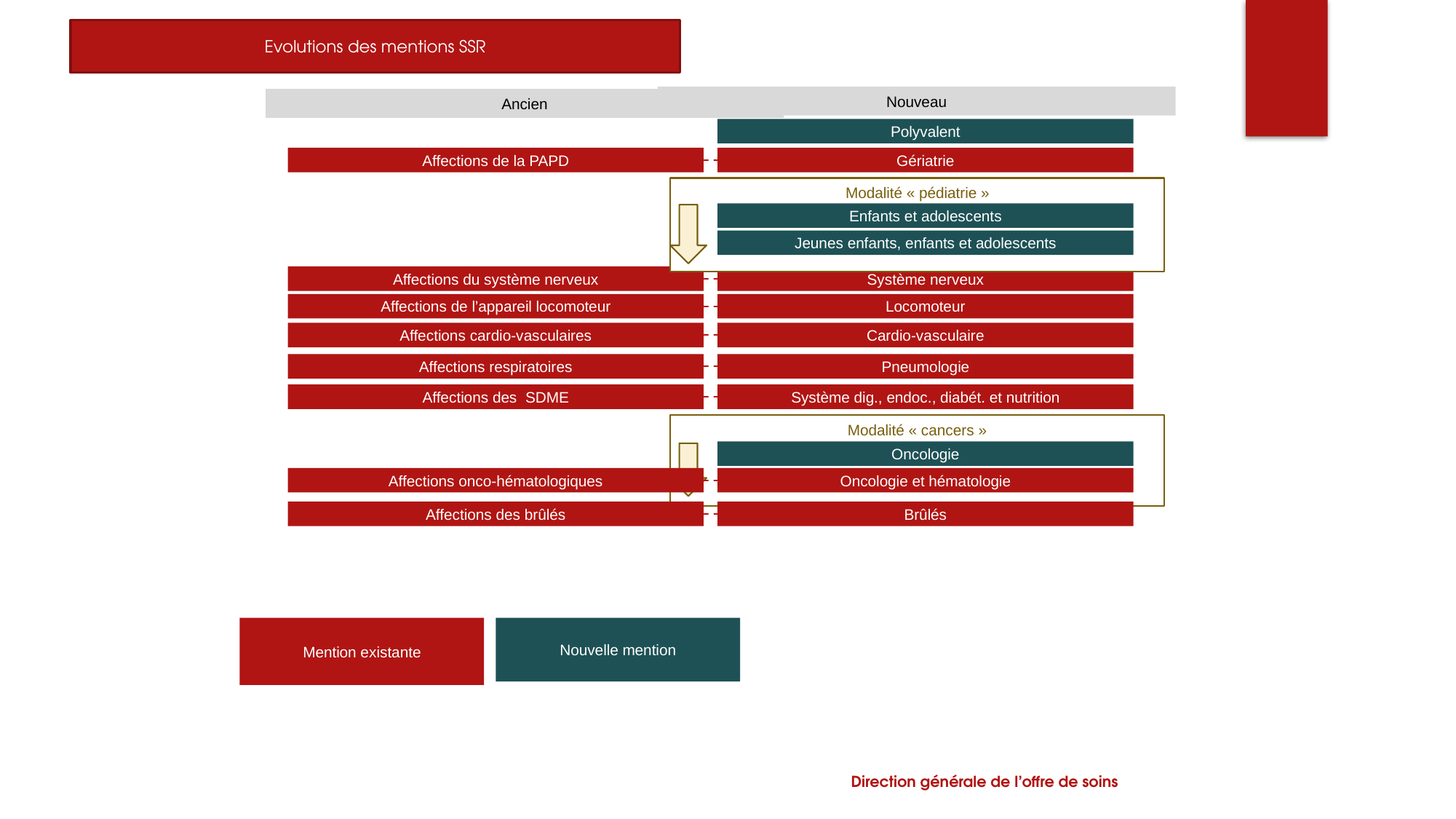

Evolutions des mentions SSR
Nouveau
Ancien
Polyvalent
Affections de la PAPD
Gériatrie
Modalité « pédiatrie »
Enfants et adolescents

Jeunes enfants, enfants et adolescents
Affections du système nerveux
Système nerveux
Affections de l’appareil locomoteur
Locomoteur
Affections cardio-vasculaires
Cardio-vasculaire
Affections respiratoires
Pneumologie
Affections des  SDME
Système dig., endoc., diabét. et nutrition
Modalité « cancers »
Oncologie

Affections onco-hématologiques
Oncologie et hématologie
Affections des brûlés
Brûlés
Mention existante
Nouvelle mention
Direction générale de l’offre de soins